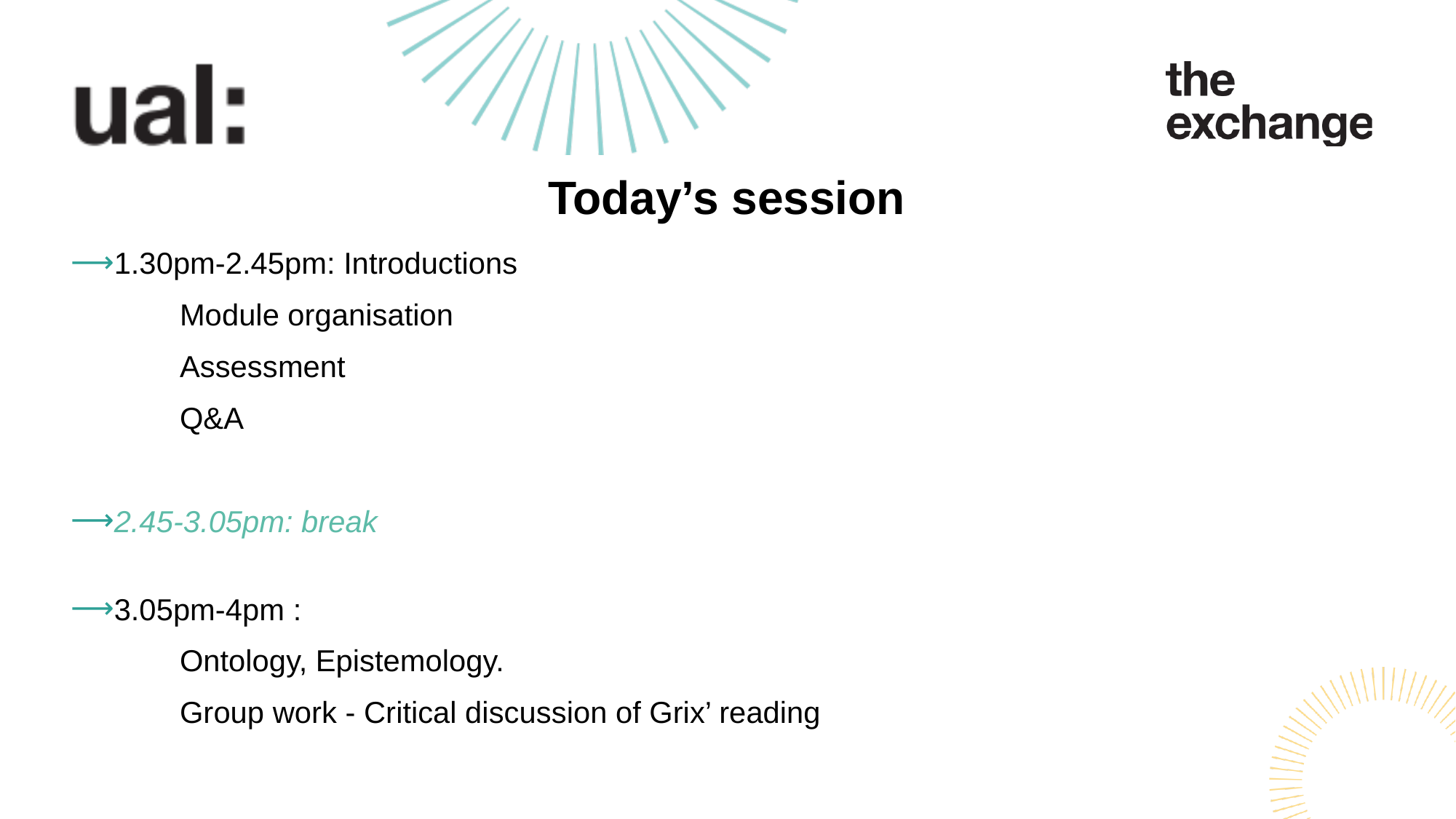

# Today’s session
1.30pm-2.45pm: Introductions
	Module organisation
	Assessment
	Q&A

2.45-3.05pm: break
3.05pm-4pm :
	Ontology, Epistemology.
	Group work - Critical discussion of Grix’ reading